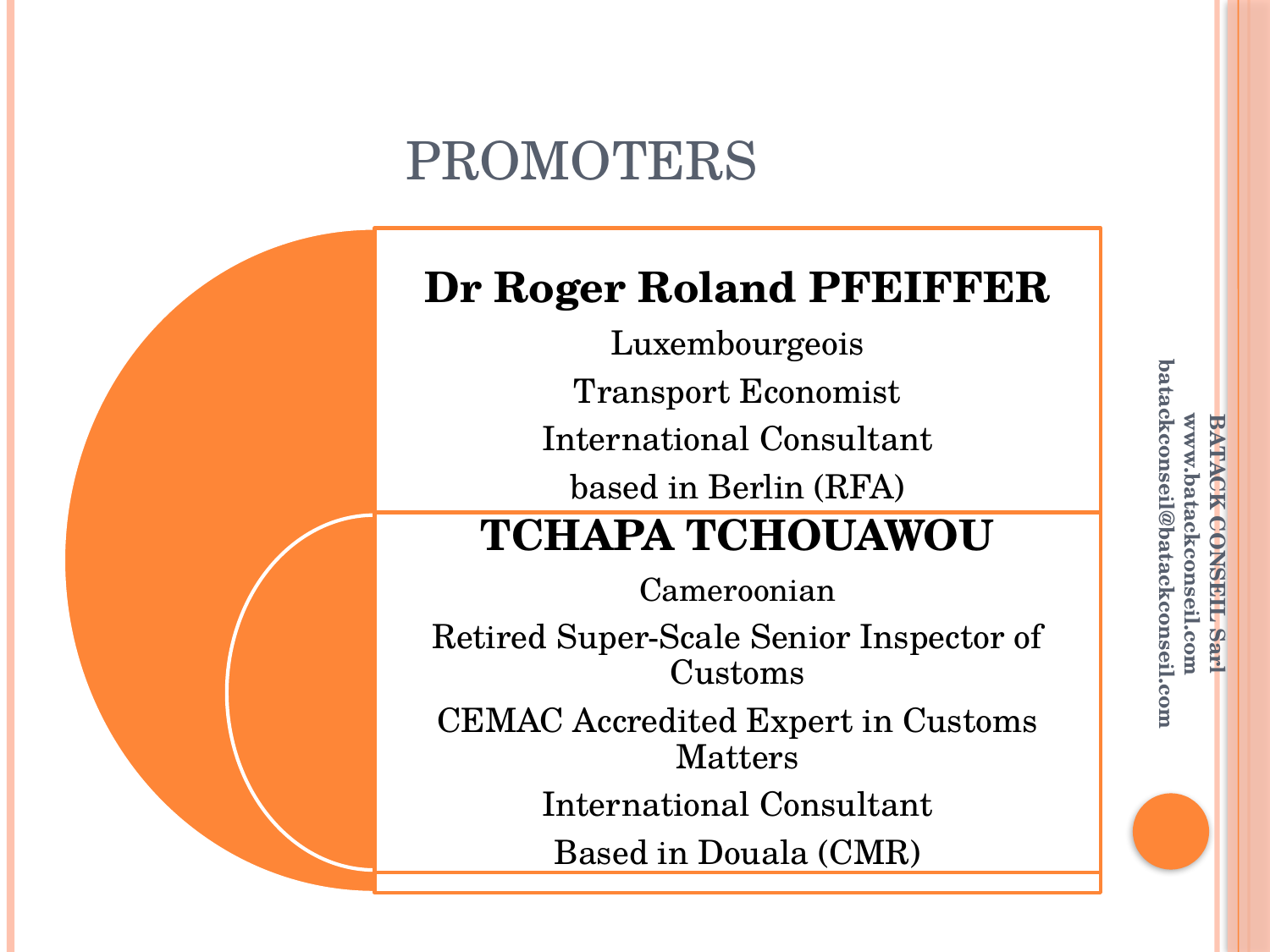

# PROMOTERS
Dr Roger Roland PFEIFFER
Luxembourgeois
Transport Economist
International Consultant
based in Berlin (RFA)
TCHAPA TCHOUAWOU
Cameroonian
Retired Super-Scale Senior Inspector of Customs
CEMAC Accredited Expert in Customs Matters
International Consultant
Based in Douala (CMR)
BATACK CONSEIL Sarl www.batackconseil.com batackconseil@batackconseil.com